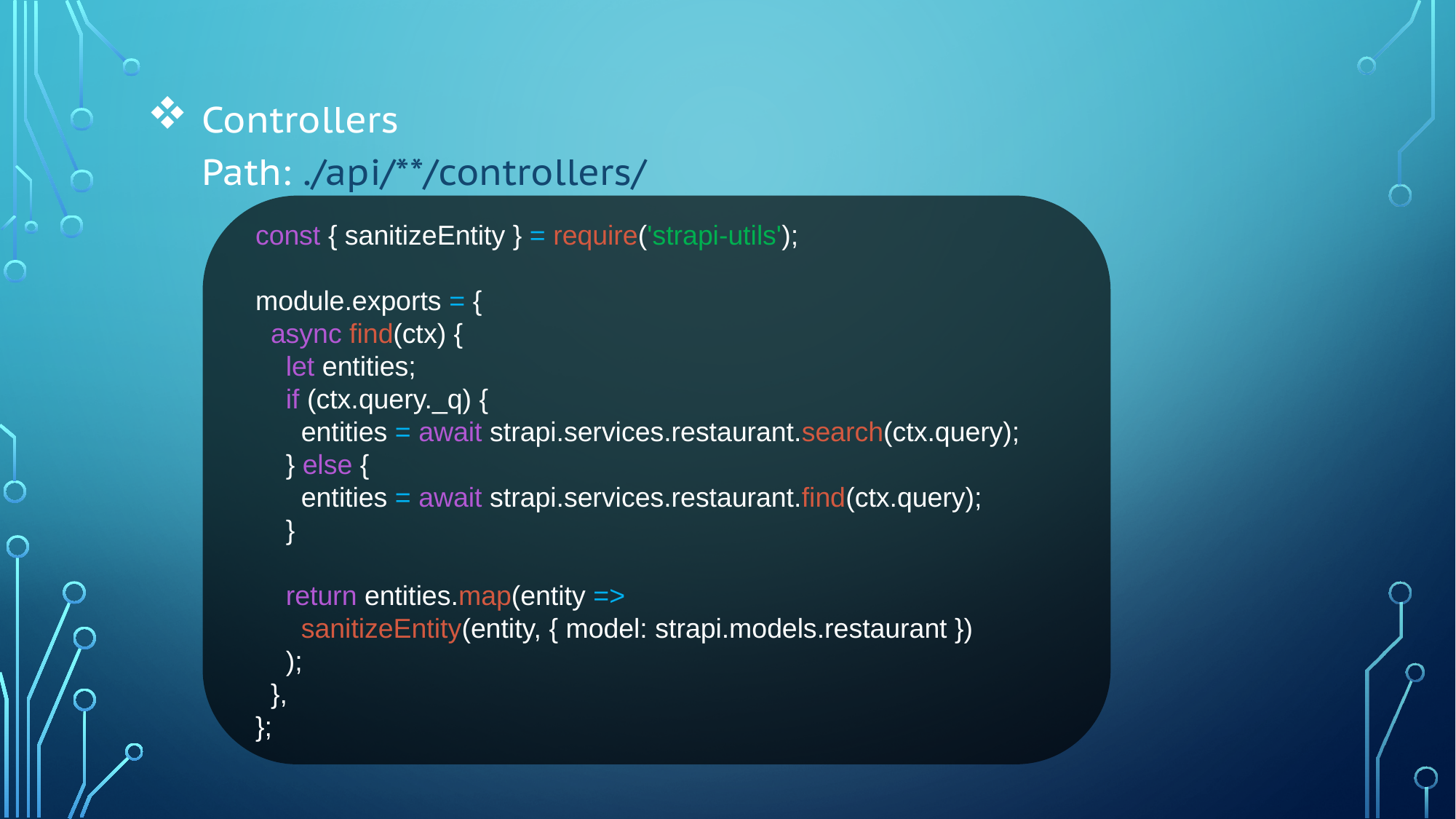

Controllers
Path: ./api/**/controllers/
const { sanitizeEntity } = require('strapi-utils');

module.exports = {
  async find(ctx) {
    let entities;
    if (ctx.query._q) {
      entities = await strapi.services.restaurant.search(ctx.query);
    } else {
      entities = await strapi.services.restaurant.find(ctx.query);
    }

    return entities.map(entity =>
      sanitizeEntity(entity, { model: strapi.models.restaurant })
    );
  },
};